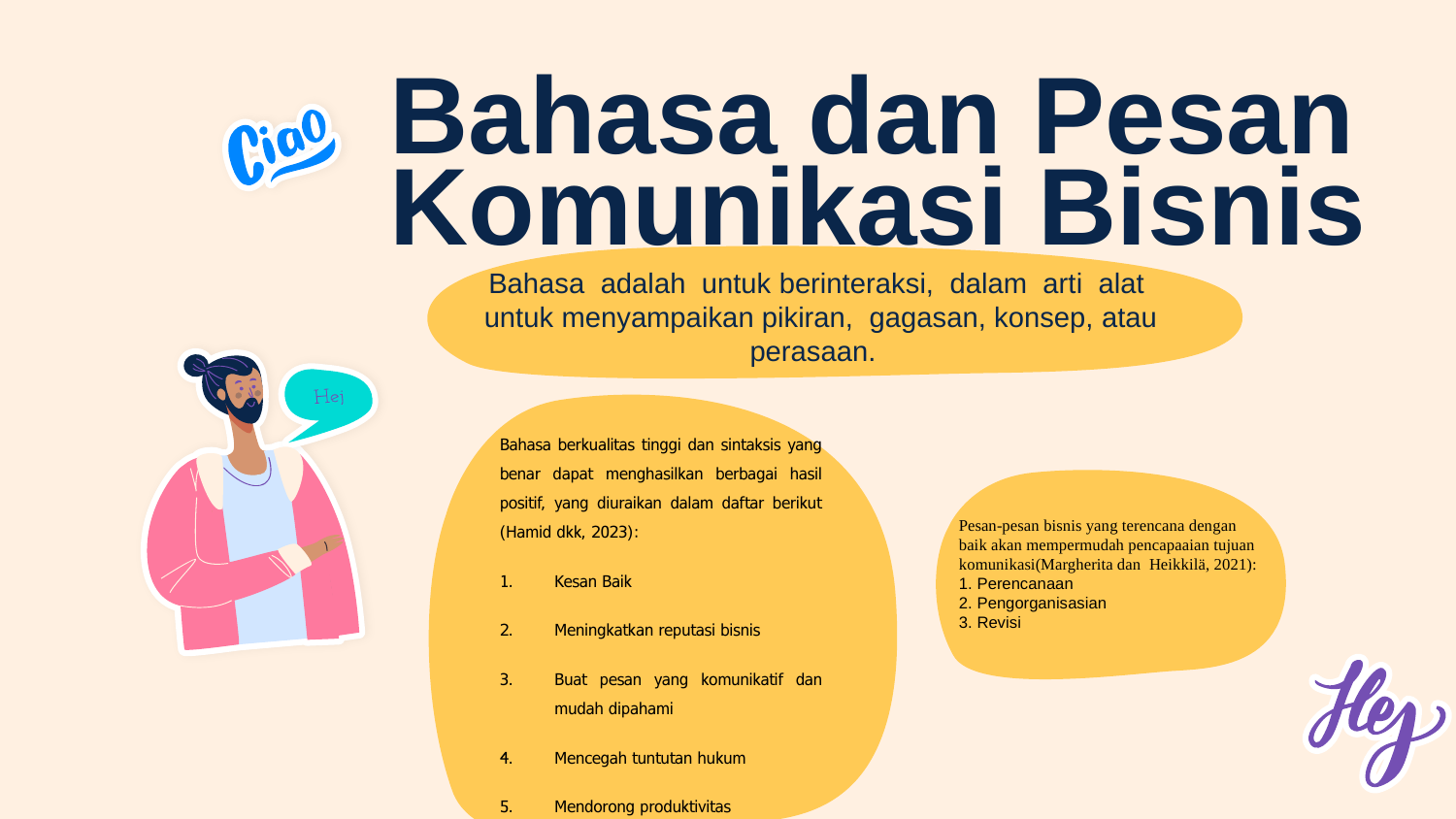

# Bahasa dan Pesan Komunikasi Bisnis

Bahasa  adalah  untuk berinteraksi,  dalam  arti  alat  untuk menyampaikan pikiran,  gagasan, konsep, atau perasaan.

Bahasa berkualitas tinggi dan sintaksis yang benar dapat menghasilkan berbagai hasil positif, yang diuraikan dalam daftar berikut (Hamid dkk, 2023):
Kesan Baik
Meningkatkan reputasi bisnis
Buat pesan yang komunikatif dan mudah dipahami
Mencegah tuntutan hukum
Mendorong produktivitas

Pesan-pesan bisnis yang terencana dengan baik akan mempermudah pencapaaian tujuan komunikasi(Margherita dan  Heikkilä, 2021):
1. Perencanaan
2. Pengorganisasian
3. Revisi